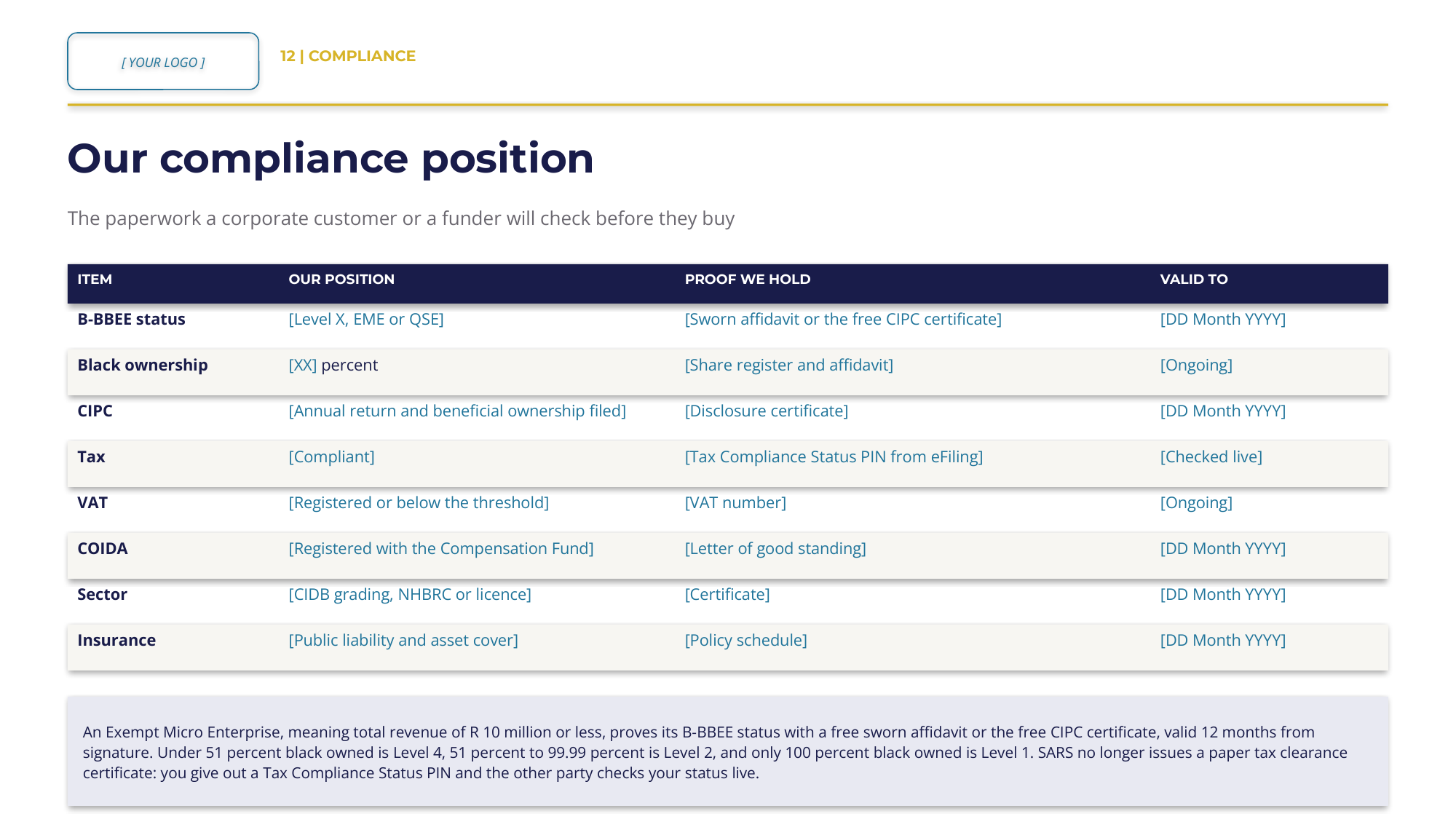

[ YOUR LOGO ]
12 | COMPLIANCE

Our compliance position
The paperwork a corporate customer or a funder will check before they buy

ITEM
OUR POSITION
PROOF WE HOLD
VALID TO
B-BBEE status
[Level X, EME or QSE]
[Sworn affidavit or the free CIPC certificate]
[DD Month YYYY]

Black ownership
[XX] percent
[Share register and affidavit]
[Ongoing]
CIPC
[Annual return and beneficial ownership filed]
[Disclosure certificate]
[DD Month YYYY]

Tax
[Compliant]
[Tax Compliance Status PIN from eFiling]
[Checked live]
VAT
[Registered or below the threshold]
[VAT number]
[Ongoing]

COIDA
[Registered with the Compensation Fund]
[Letter of good standing]
[DD Month YYYY]
Sector
[CIDB grading, NHBRC or licence]
[Certificate]
[DD Month YYYY]

Insurance
[Public liability and asset cover]
[Policy schedule]
[DD Month YYYY]
An Exempt Micro Enterprise, meaning total revenue of R 10 million or less, proves its B-BBEE status with a free sworn affidavit or the free CIPC certificate, valid 12 months from signature. Under 51 percent black owned is Level 4, 51 percent to 99.99 percent is Level 2, and only 100 percent black owned is Level 1. SARS no longer issues a paper tax clearance certificate: you give out a Tax Compliance Status PIN and the other party checks your status live.
Powered by Digitise SA | digitisesa.co.za | Free for South African entrepreneurs
13